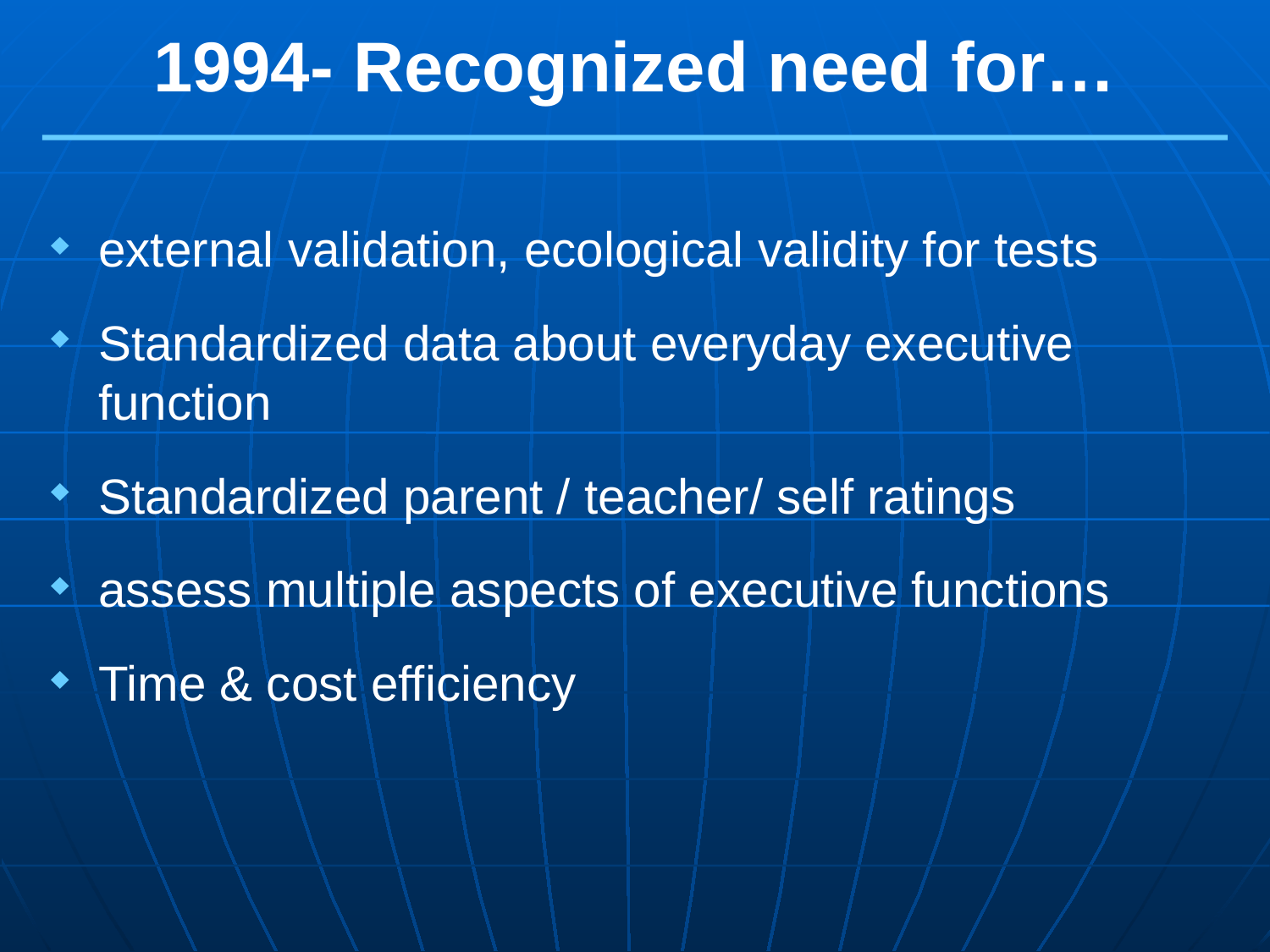

# 1994- Recognized need for…

external validation, ecological validity for tests
Standardized data about everyday executive function
Standardized parent / teacher/ self ratings
assess multiple aspects of executive functions
Time & cost efficiency